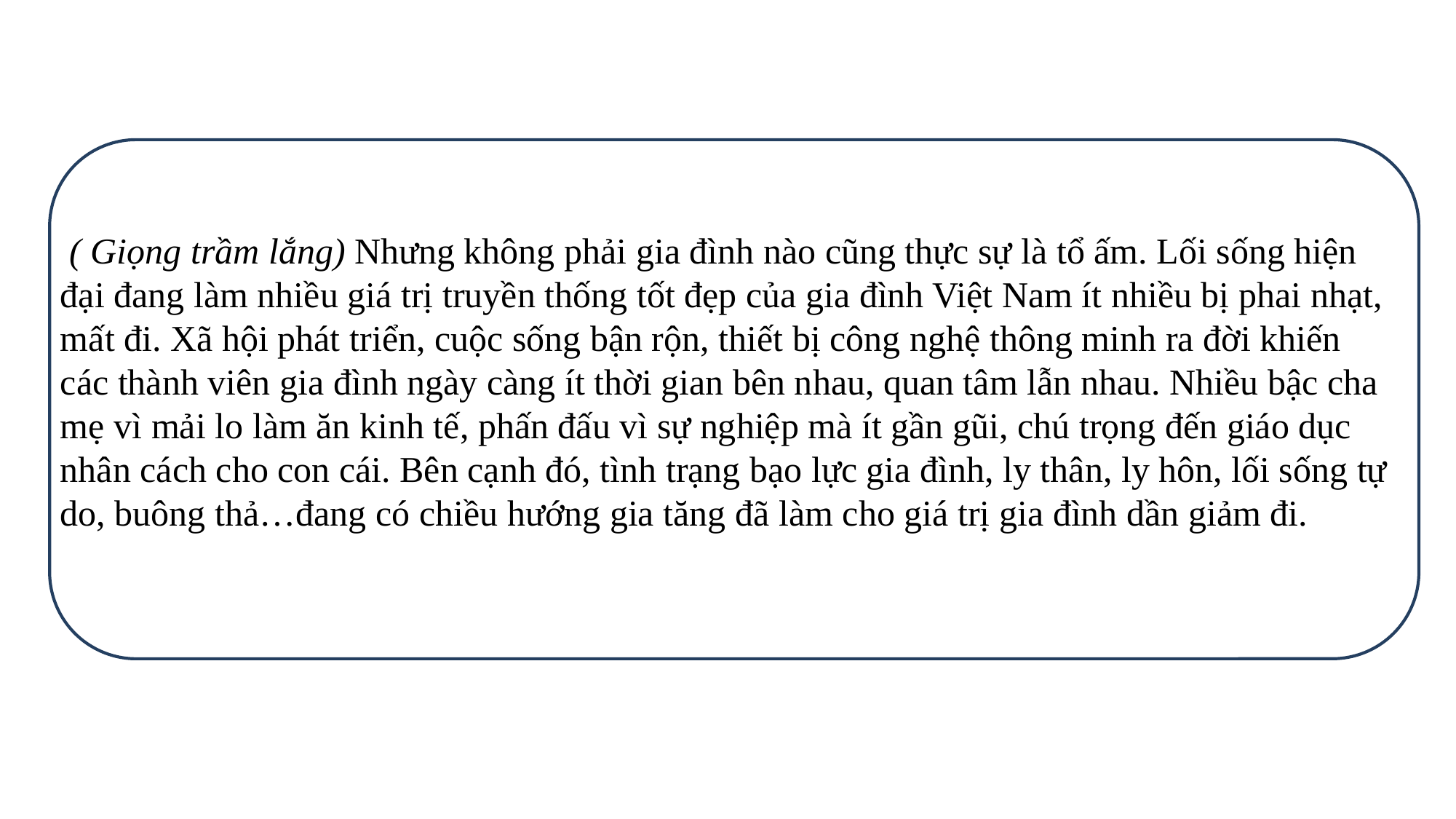

( Giọng trầm lắng) Nhưng không phải gia đình nào cũng thực sự là tổ ấm. Lối sống hiện đại đang làm nhiều giá trị truyền thống tốt đẹp của gia đình Việt Nam ít nhiều bị phai nhạt, mất đi. Xã hội phát triển, cuộc sống bận rộn, thiết bị công nghệ thông minh ra đời khiến các thành viên gia đình ngày càng ít thời gian bên nhau, quan tâm lẫn nhau. Nhiều bậc cha mẹ vì mải lo làm ăn kinh tế, phấn đấu vì sự nghiệp mà ít gần gũi, chú trọng đến giáo dục nhân cách cho con cái. Bên cạnh đó, tình trạng bạo lực gia đình, ly thân, ly hôn, lối sống tự do, buông thả…đang có chiều hướng gia tăng đã làm cho giá trị gia đình dần giảm đi.